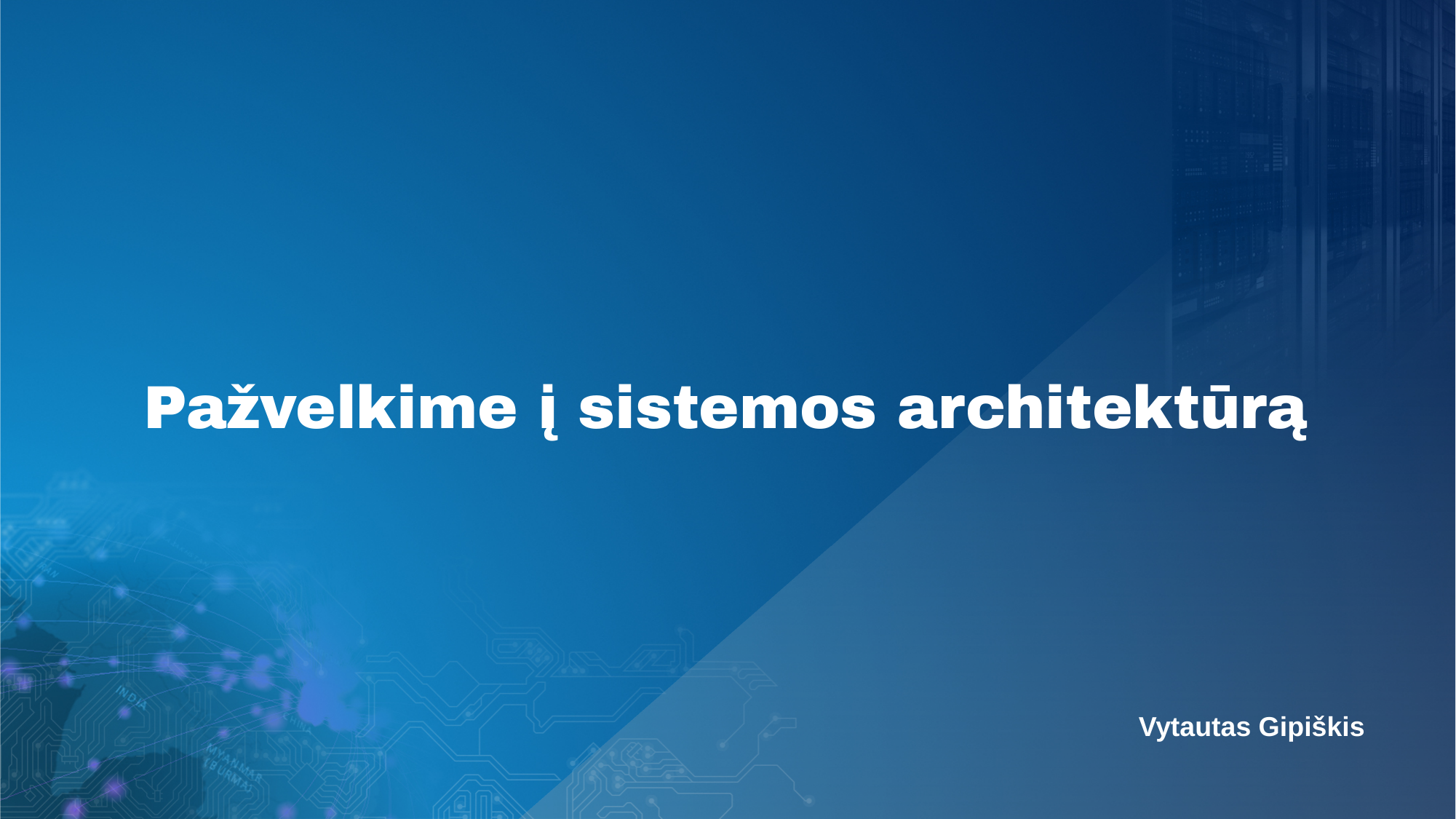

# Pažvelkime į sistemos architektūrą
Vytautas Gipiškis